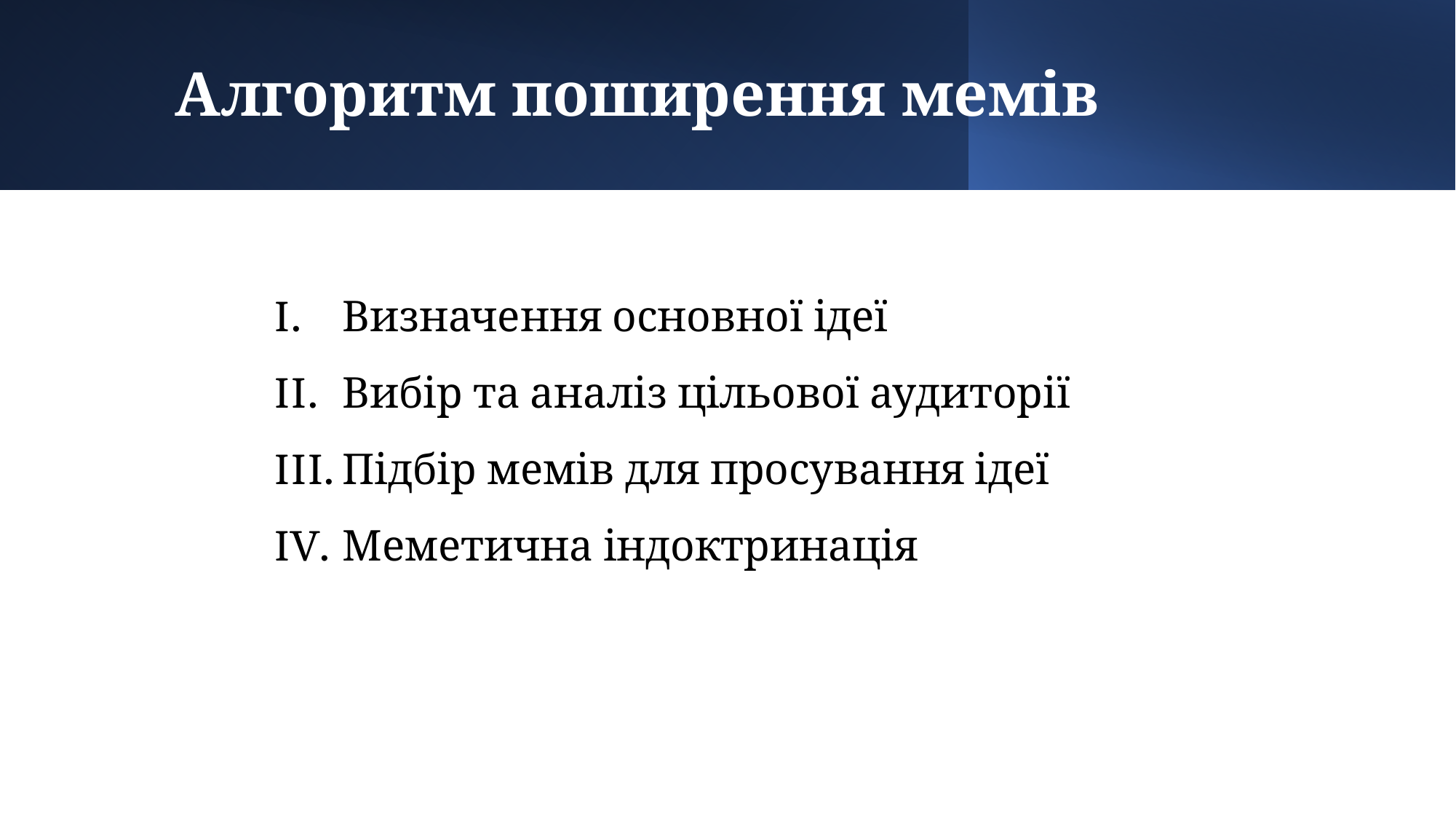

# Алгоритм поширення мемів
Визначення основної ідеї
Вибір та аналіз цільової аудиторії
Підбір мемів для просування ідеї
Меметична індоктринація